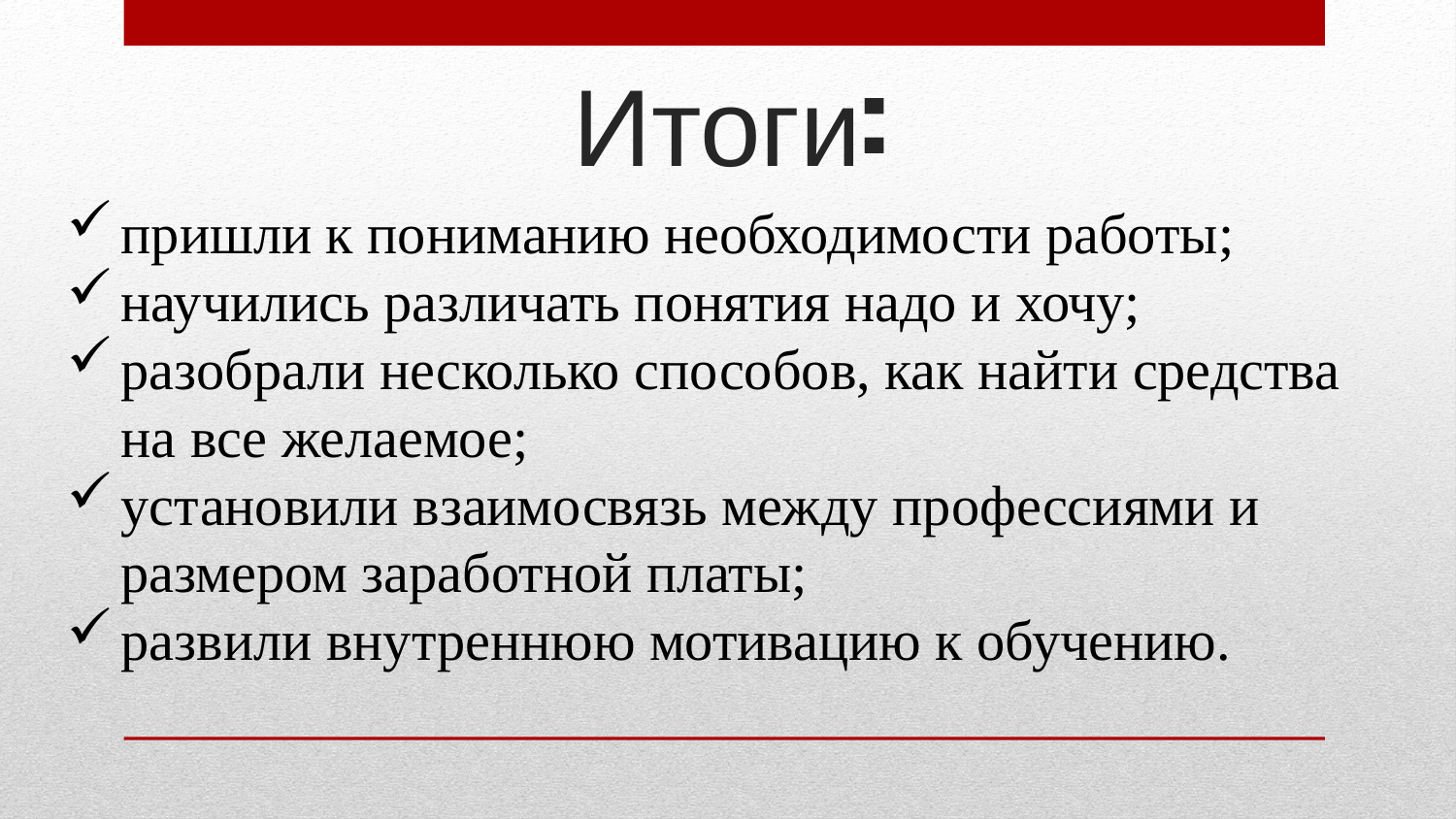

Итоги:
пришли к пониманию необходимости работы;
научились различать понятия надо и хочу;
разобрали несколько способов, как найти средства на все желаемое;
установили взаимосвязь между профессиями и размером заработной платы;
развили внутреннюю мотивацию к обучению.